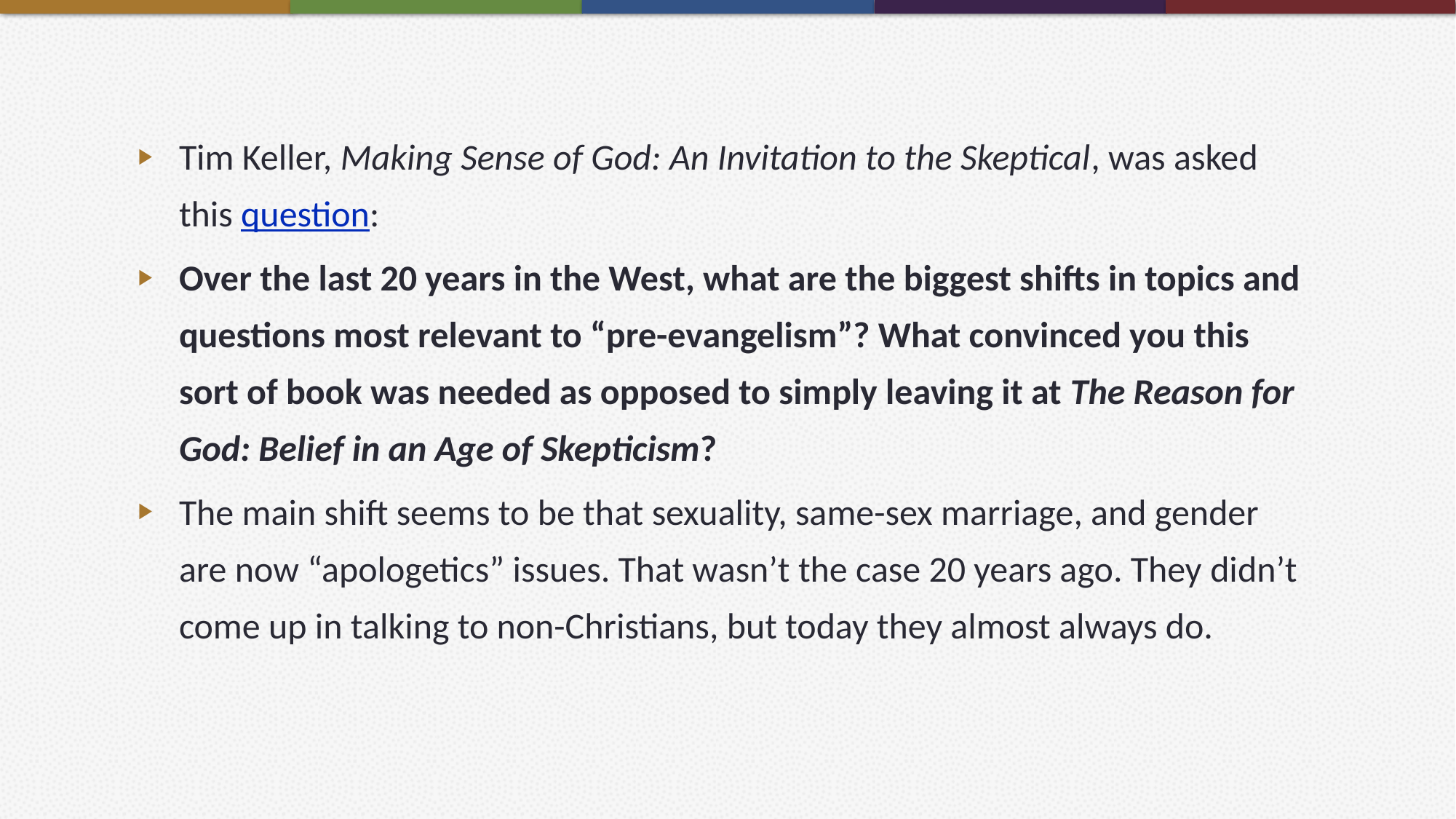

Tim Keller, Making Sense of God: An Invitation to the Skeptical, was asked this question:
Over the last 20 years in the West, what are the biggest shifts in topics and questions most relevant to “pre-evangelism”? What convinced you this sort of book was needed as opposed to simply leaving it at The Reason for God: Belief in an Age of Skepticism?
The main shift seems to be that sexuality, same-sex marriage, and gender are now “apologetics” issues. That wasn’t the case 20 years ago. They didn’t come up in talking to non-Christians, but today they almost always do.